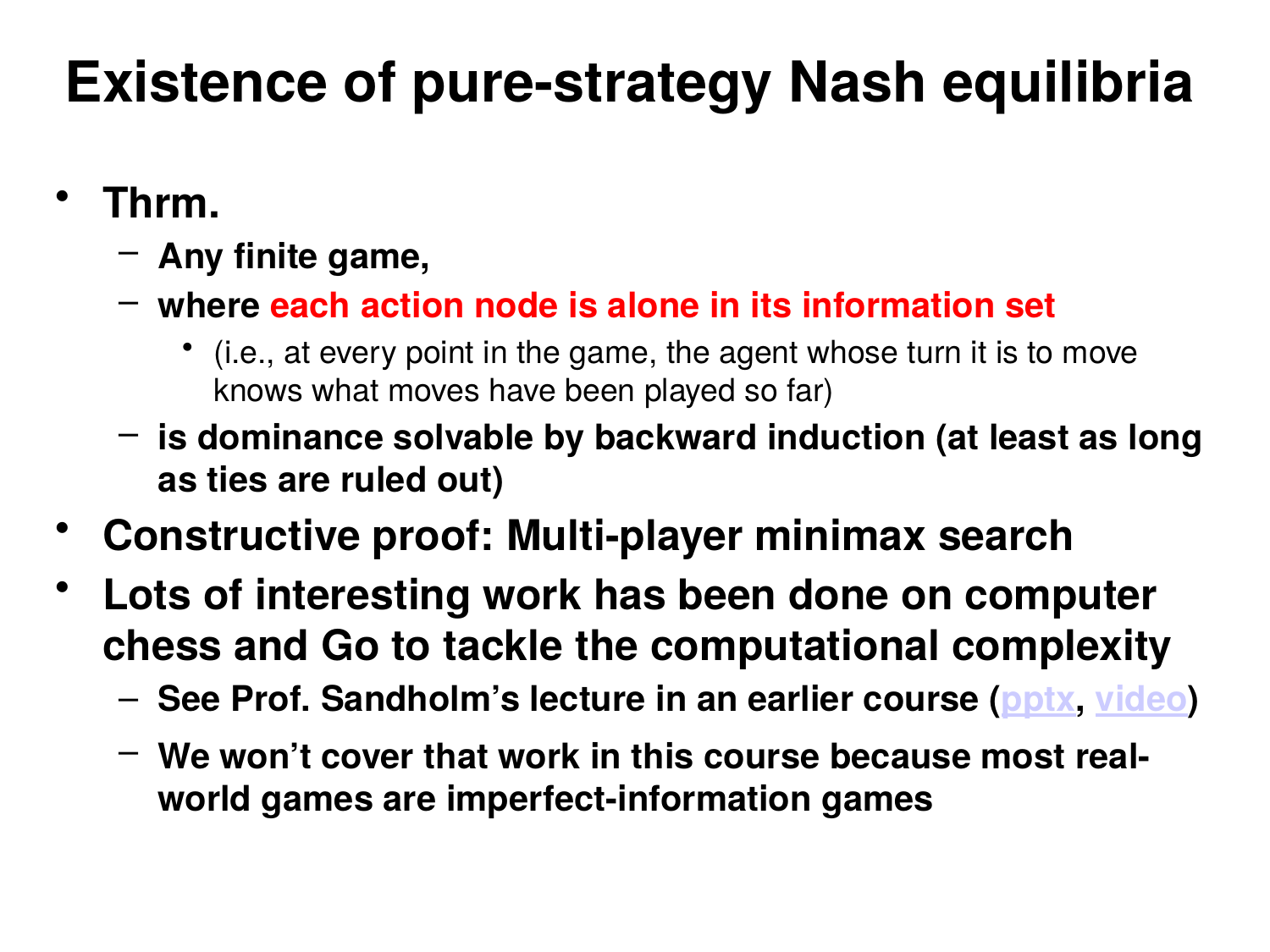

# Existence of pure-strategy Nash equilibria
Thrm.
Any finite game,
where each action node is alone in its information set
(i.e., at every point in the game, the agent whose turn it is to move knows what moves have been played so far)
is dominance solvable by backward induction (at least as long as ties are ruled out)
Constructive proof: Multi-player minimax search
Lots of interesting work has been done on computer chess and Go to tackle the computational complexity
See Prof. Sandholm’s lecture in an earlier course (pptx, video)
We won’t cover that work in this course because most real-world games are imperfect-information games